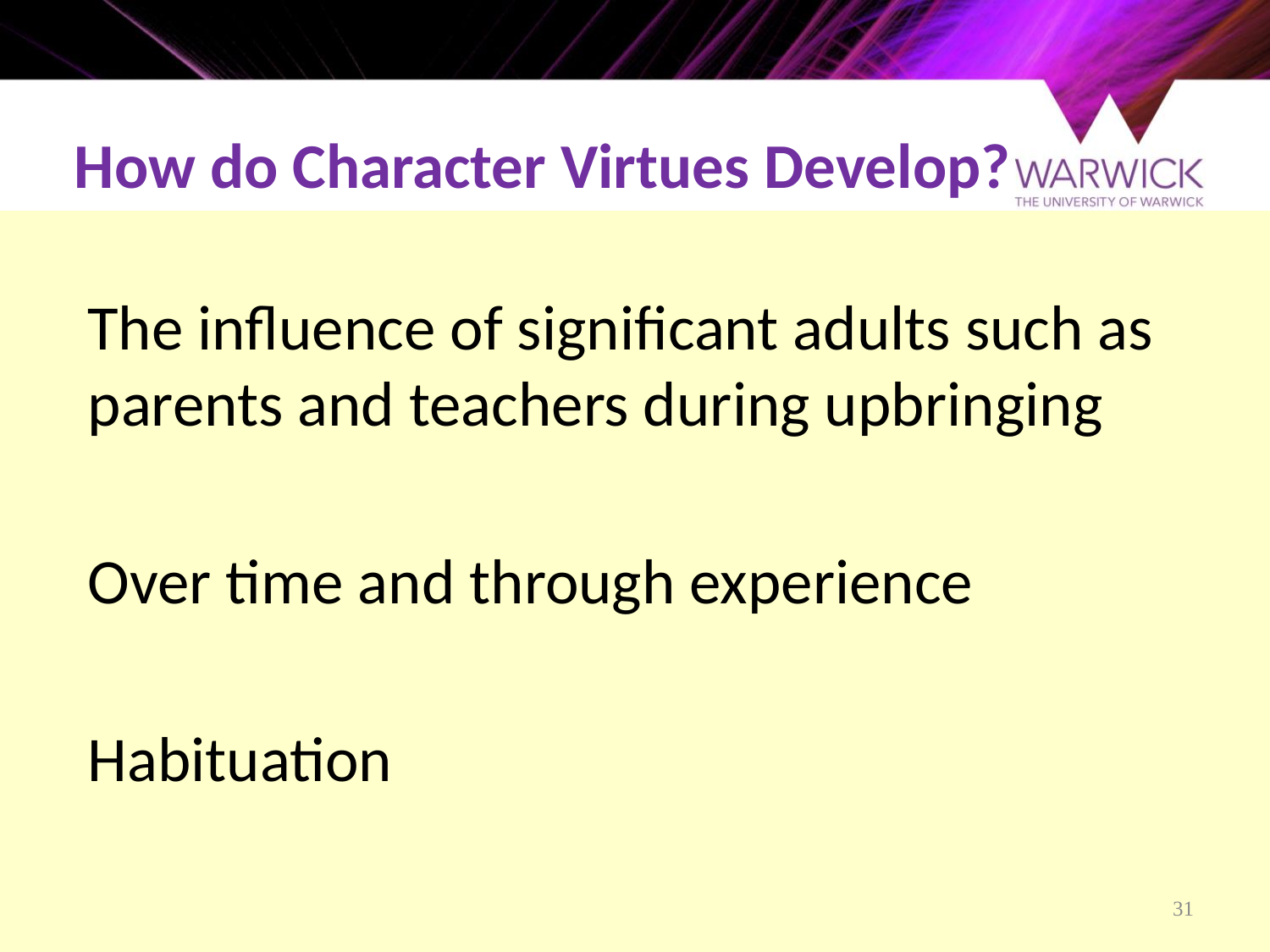

How do Character Virtues Develop?
The influence of significant adults such as parents and teachers during upbringing

Over time and through experience

Habituation
31